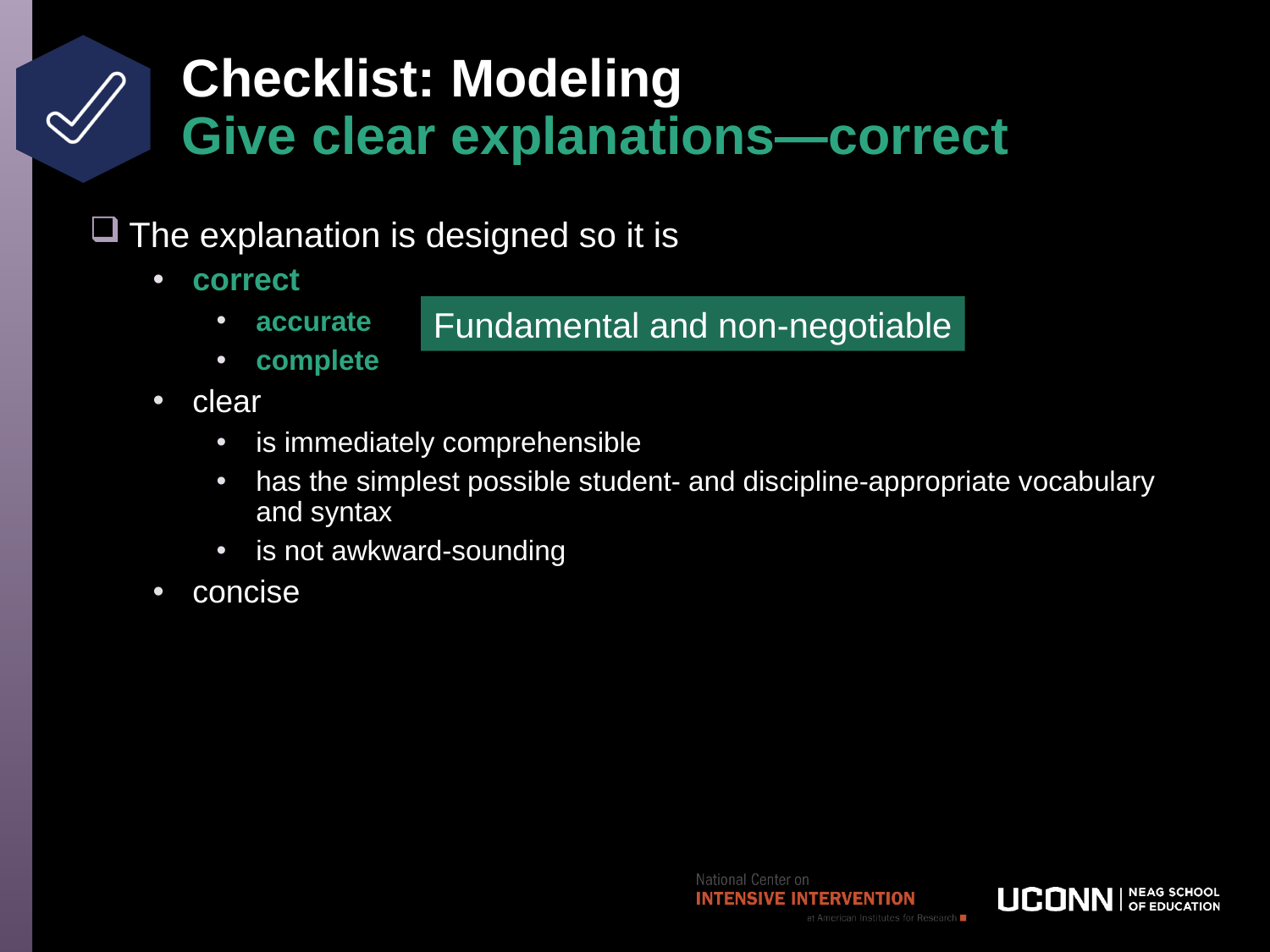

# Checklist: Modeling Give clear explanations—correct
The explanation is designed so it is
correct
accurate
complete
clear
is immediately comprehensible
has the simplest possible student- and discipline-appropriate vocabulary and syntax
is not awkward-sounding
concise

Fundamental and non-negotiable